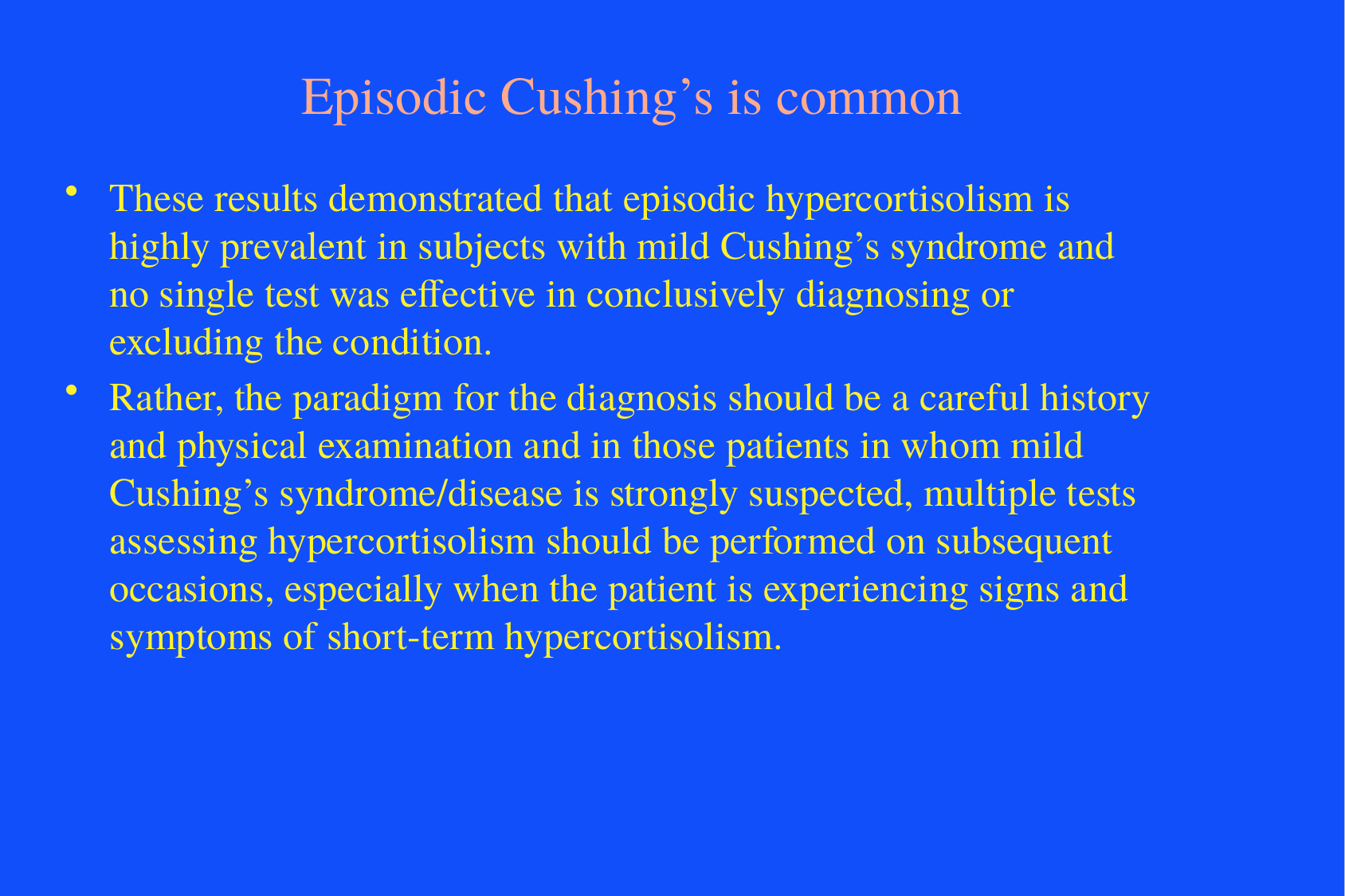

# Episodic Cushing’s is common
These results demonstrated that episodic hypercortisolism is highly prevalent in subjects with mild Cushing’s syndrome and no single test was effective in conclusively diagnosing or excluding the condition.
Rather, the paradigm for the diagnosis should be a careful history and physical examination and in those patients in whom mild Cushing’s syndrome/disease is strongly suspected, multiple tests assessing hypercortisolism should be performed on subsequent occasions, especially when the patient is experiencing signs and symptoms of short-term hypercortisolism.